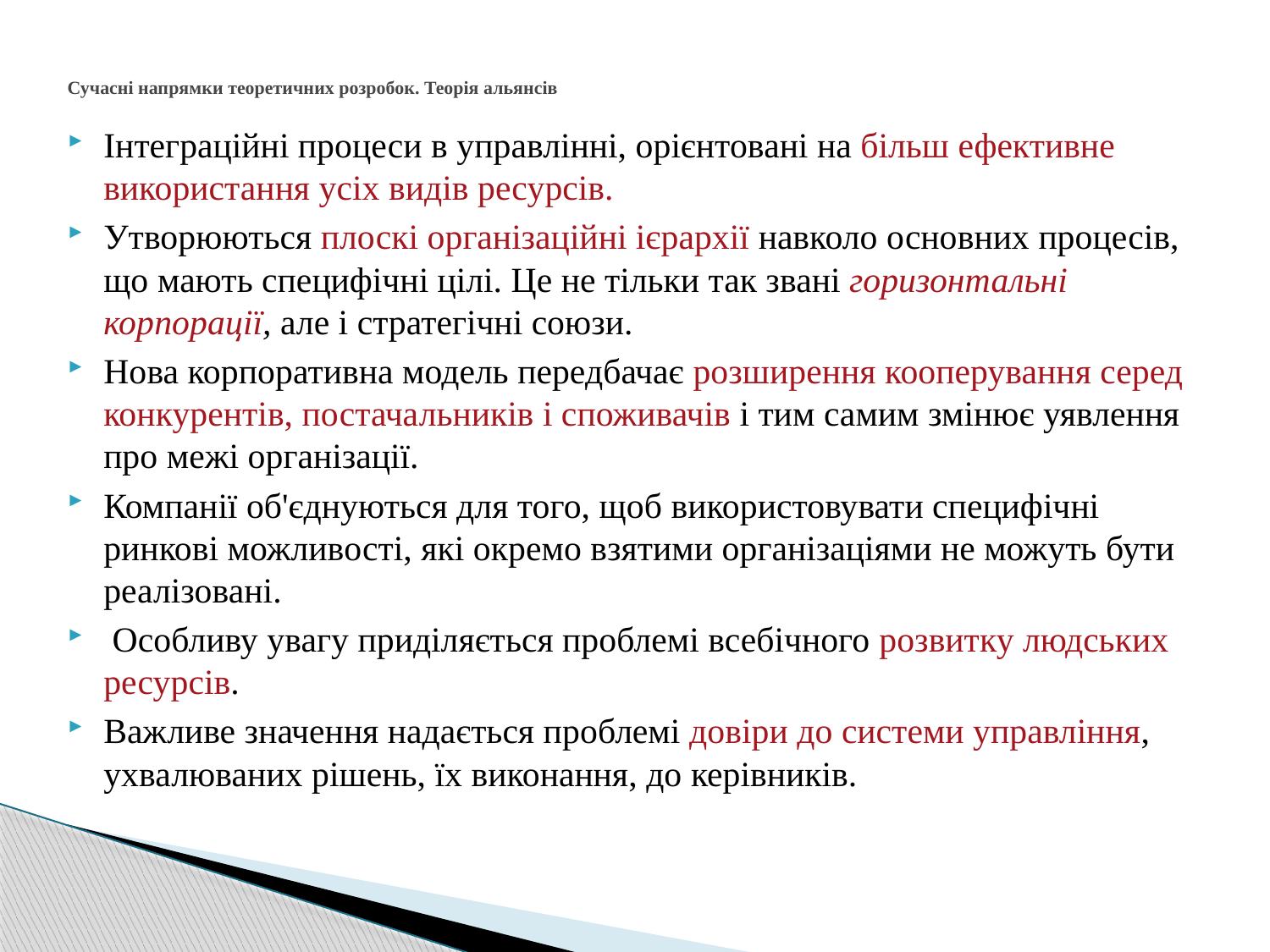

# Сучасні напрямки теоретичних розробок. Теорія альянсів
Інтеграційні процеси в управлінні, орієнтовані на більш ефективне використання усіх видів ресурсів.
Утворюються плоскі організаційні ієрархії навколо основних процесів, що мають специфічні цілі. Це не тільки так звані горизонтальні корпорації, але і стратегічні союзи.
Нова корпоративна модель передбачає розширення кооперування серед конкурентів, постачальників і споживачів і тим самим змінює уявлення про межі організації.
Компанії об'єднуються для того, щоб використовувати специфічні ринкові можливості, які окремо взятими організаціями не можуть бути реалізовані.
 Особливу увагу приділяється проблемі всебічного розвитку людських ресурсів.
Важливе значення надається проблемі довіри до системи управління, ухвалюваних рішень, їх виконання, до керівників.